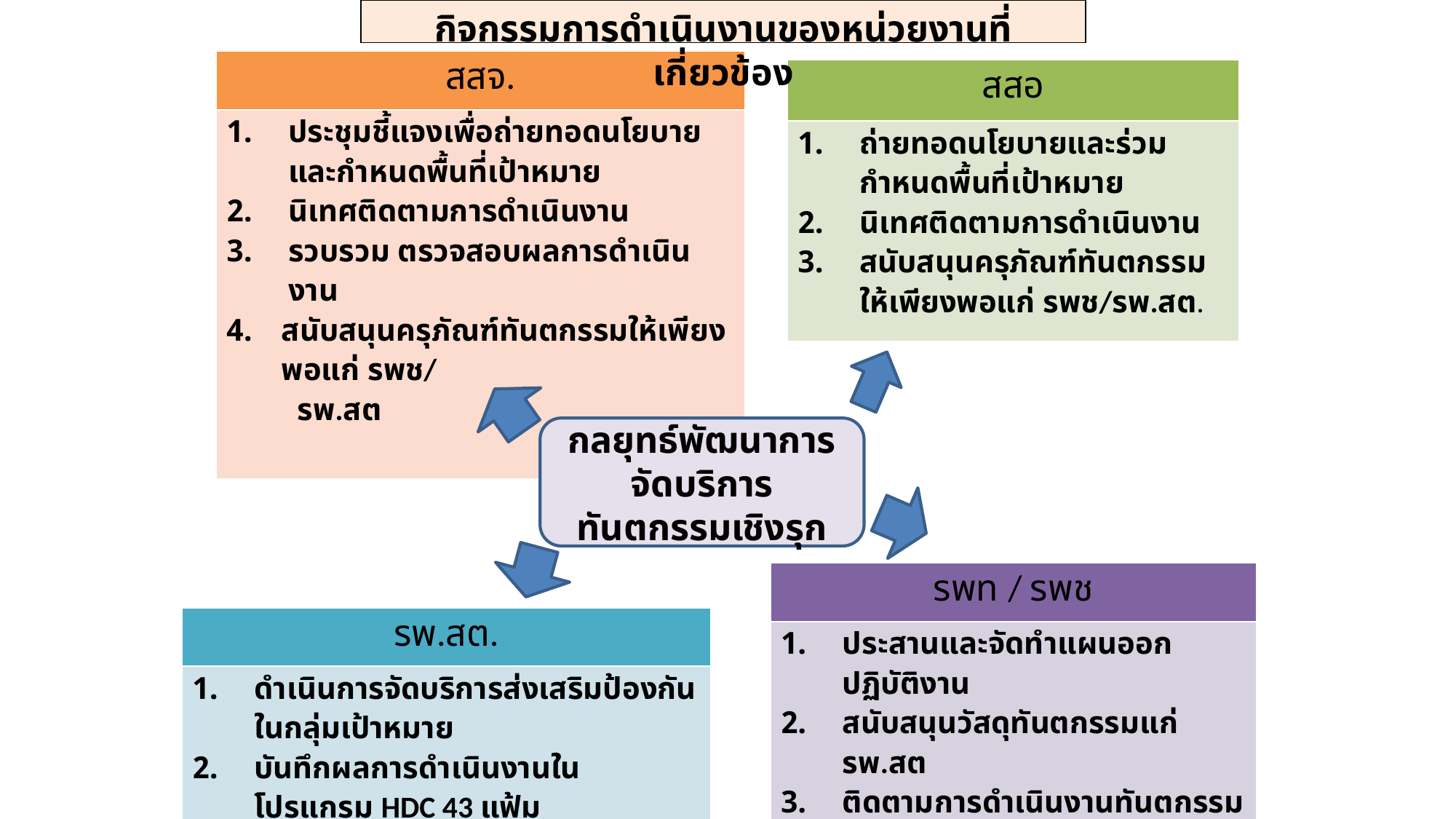

กิจกรรมการดำเนินงานของหน่วยงานที่เกี่ยวข้อง
| สสจ. |
| --- |
| ประชุมชี้แจงเพื่อถ่ายทอดนโยบายและกำหนดพื้นที่เป้าหมาย นิเทศติดตามการดำเนินงาน รวบรวม ตรวจสอบผลการดำเนินงาน สนับสนุนครุภัณฑ์ทันตกรรมให้เพียงพอแก่ รพช/ รพ.สต |
| สสอ |
| --- |
| ถ่ายทอดนโยบายและร่วมกำหนดพื้นที่เป้าหมาย นิเทศติดตามการดำเนินงาน สนับสนุนครุภัณฑ์ทันตกรรมให้เพียงพอแก่ รพช/รพ.สต. |

กลยุทธ์พัฒนาการจัดบริการ
ทันตกรรมเชิงรุก

| รพท / รพช |
| --- |
| ประสานและจัดทำแผนออกปฏิบัติงาน สนับสนุนวัสดุทันตกรรมแก่ รพ.สต ติดตามการดำเนินงานทันตกรรมใน รพ.สต บันทึกผลการดำเนินงานในโปรแกรม E-claim และ HDC 43 แฟ้ม |
| รพ.สต. |
| --- |
| ดำเนินการจัดบริการส่งเสริมป้องกันในกลุ่มเป้าหมาย บันทึกผลการดำเนินงานในโปรแกรม HDC 43 แฟ้ม |